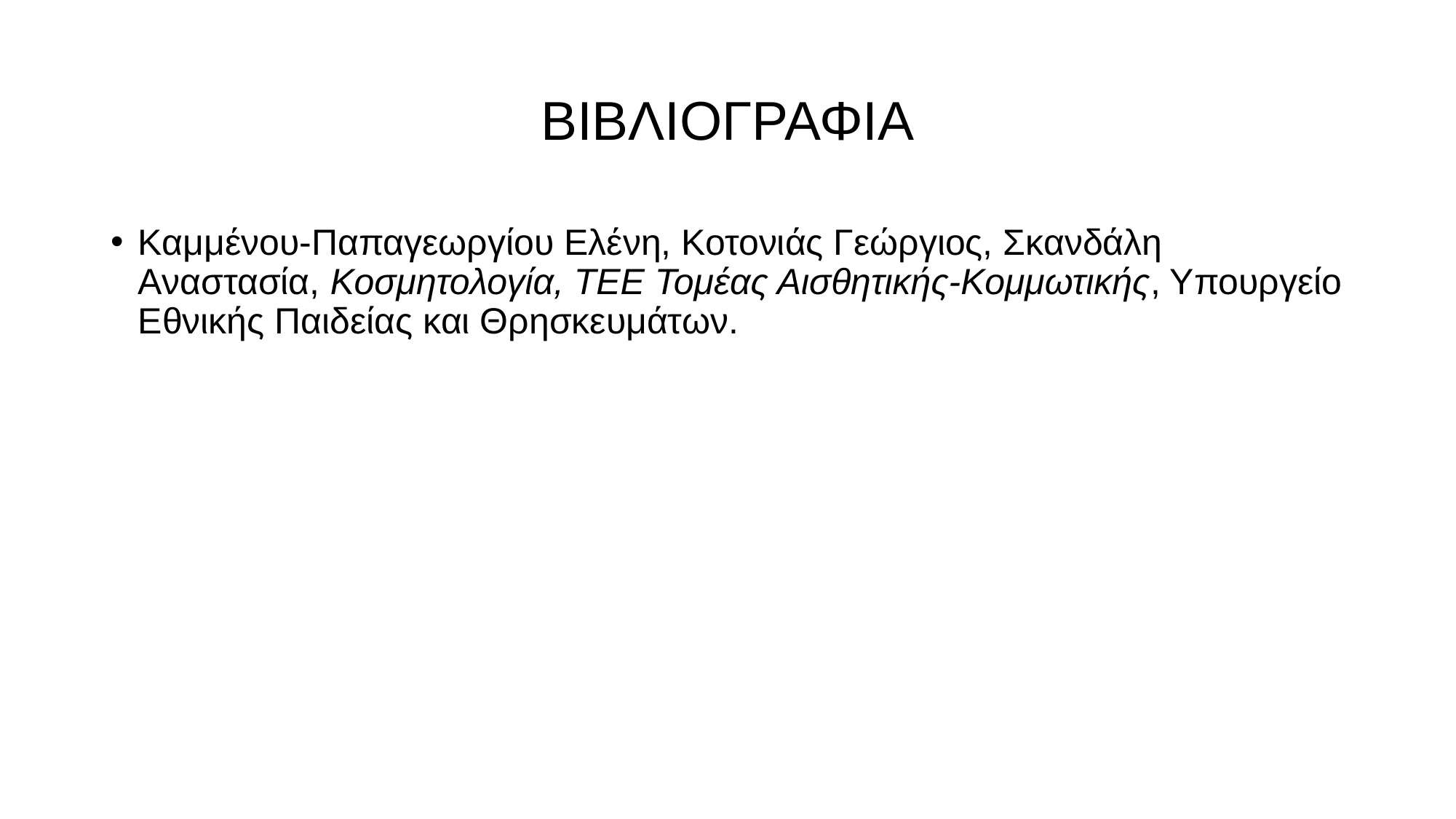

# ΒΙΒΛΙΟΓΡΑΦΙΑ
Καμμένου-Παπαγεωργίου Ελένη, Κοτονιάς Γεώργιος, Σκανδάλη Αναστασία, Κοσμητολογία, ΤΕΕ Τομέας Αισθητικής-Κομμωτικής, Υπουργείο Εθνικής Παιδείας και Θρησκευμάτων.